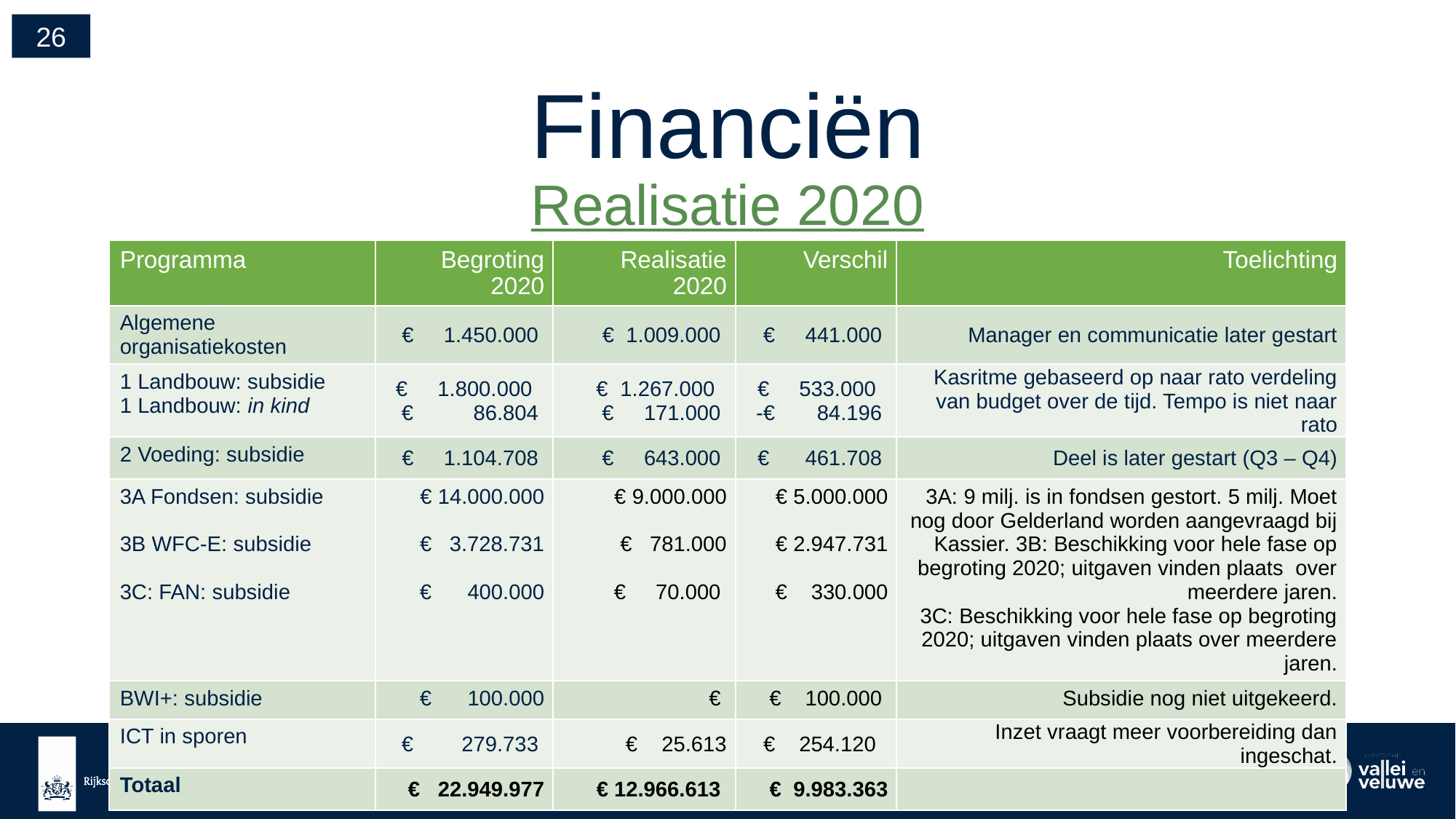

26
Financiën
Realisatie 2020
| Programma | Begroting 2020 | Realisatie 2020 | Verschil | Toelichting |
| --- | --- | --- | --- | --- |
| Algemene organisatiekosten | € 1.450.000 | € 1.009.000 | € 441.000 | Manager en communicatie later gestart |
| 1 Landbouw: subsidie 1 Landbouw: in kind | € 1.800.000 € 86.804 | € 1.267.000 € 171.000 | € 533.000 -€ 84.196 | Kasritme gebaseerd op naar rato verdeling van budget over de tijd. Tempo is niet naar rato |
| 2 Voeding: subsidie | € 1.104.708 | € 643.000 | € 461.708 | Deel is later gestart (Q3 – Q4) |
| 3A Fondsen: subsidie 3B WFC-E: subsidie 3C: FAN: subsidie | € 14.000.000 € 3.728.731 € 400.000 | € 9.000.000 € 781.000 € 70.000 | € 5.000.000 € 2.947.731 € 330.000 | 3A: 9 milj. is in fondsen gestort. 5 milj. Moet nog door Gelderland worden aangevraagd bij Kassier. 3B: Beschikking voor hele fase op begroting 2020; uitgaven vinden plaats over meerdere jaren. 3C: Beschikking voor hele fase op begroting 2020; uitgaven vinden plaats over meerdere jaren. |
| BWI+: subsidie | € 100.000 | € | € 100.000 | Subsidie nog niet uitgekeerd. |
| ICT in sporen | € 279.733 | € 25.613 | € 254.120 | Inzet vraagt meer voorbereiding dan ingeschat. |
| Totaal | € 22.949.977 | € 12.966.613 | € 9.983.363 |  |